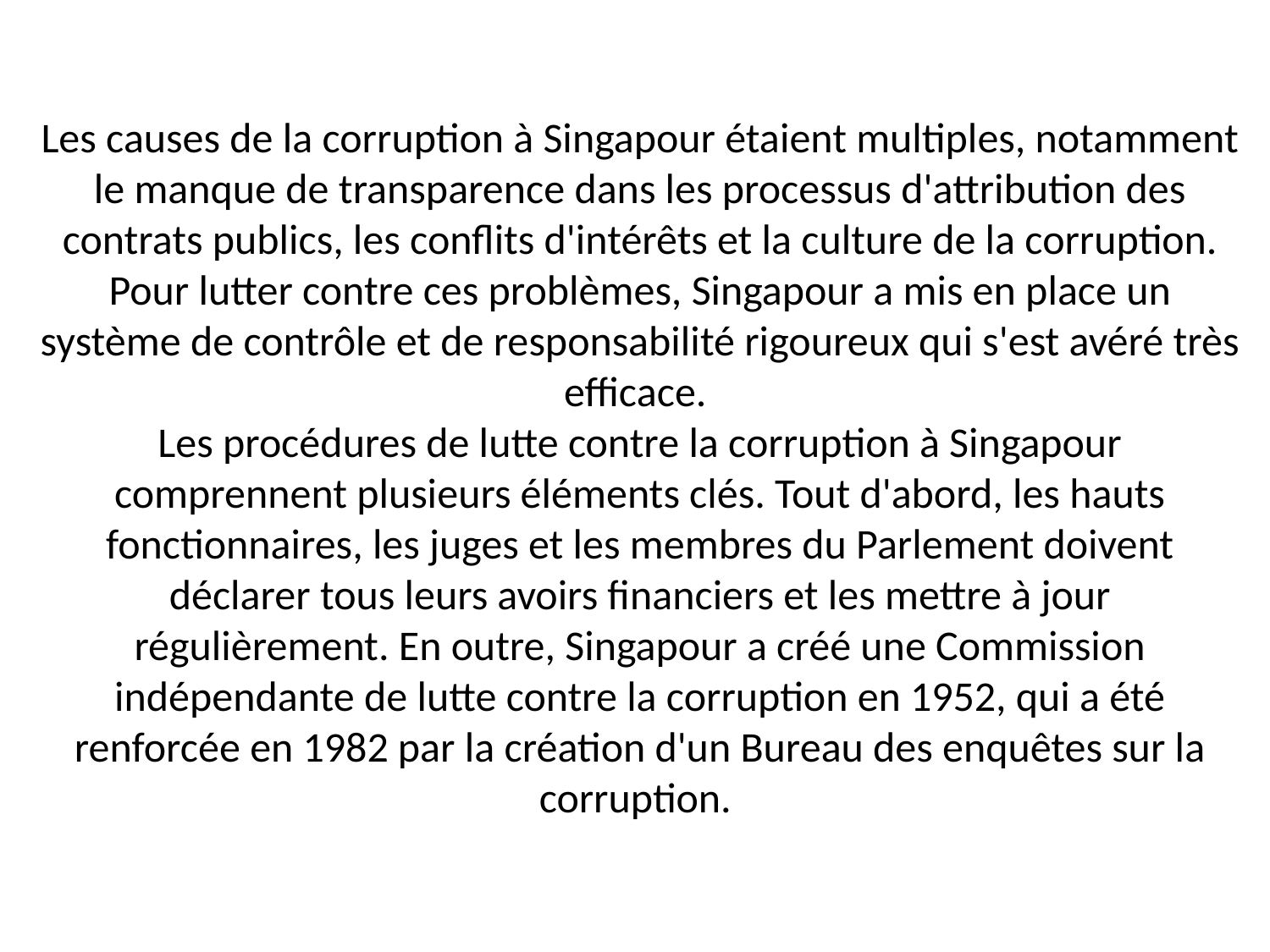

Les causes de la corruption à Singapour étaient multiples, notamment le manque de transparence dans les processus d'attribution des contrats publics, les conflits d'intérêts et la culture de la corruption. Pour lutter contre ces problèmes, Singapour a mis en place un système de contrôle et de responsabilité rigoureux qui s'est avéré très efficace.
Les procédures de lutte contre la corruption à Singapour comprennent plusieurs éléments clés. Tout d'abord, les hauts fonctionnaires, les juges et les membres du Parlement doivent déclarer tous leurs avoirs financiers et les mettre à jour régulièrement. En outre, Singapour a créé une Commission indépendante de lutte contre la corruption en 1952, qui a été renforcée en 1982 par la création d'un Bureau des enquêtes sur la corruption.